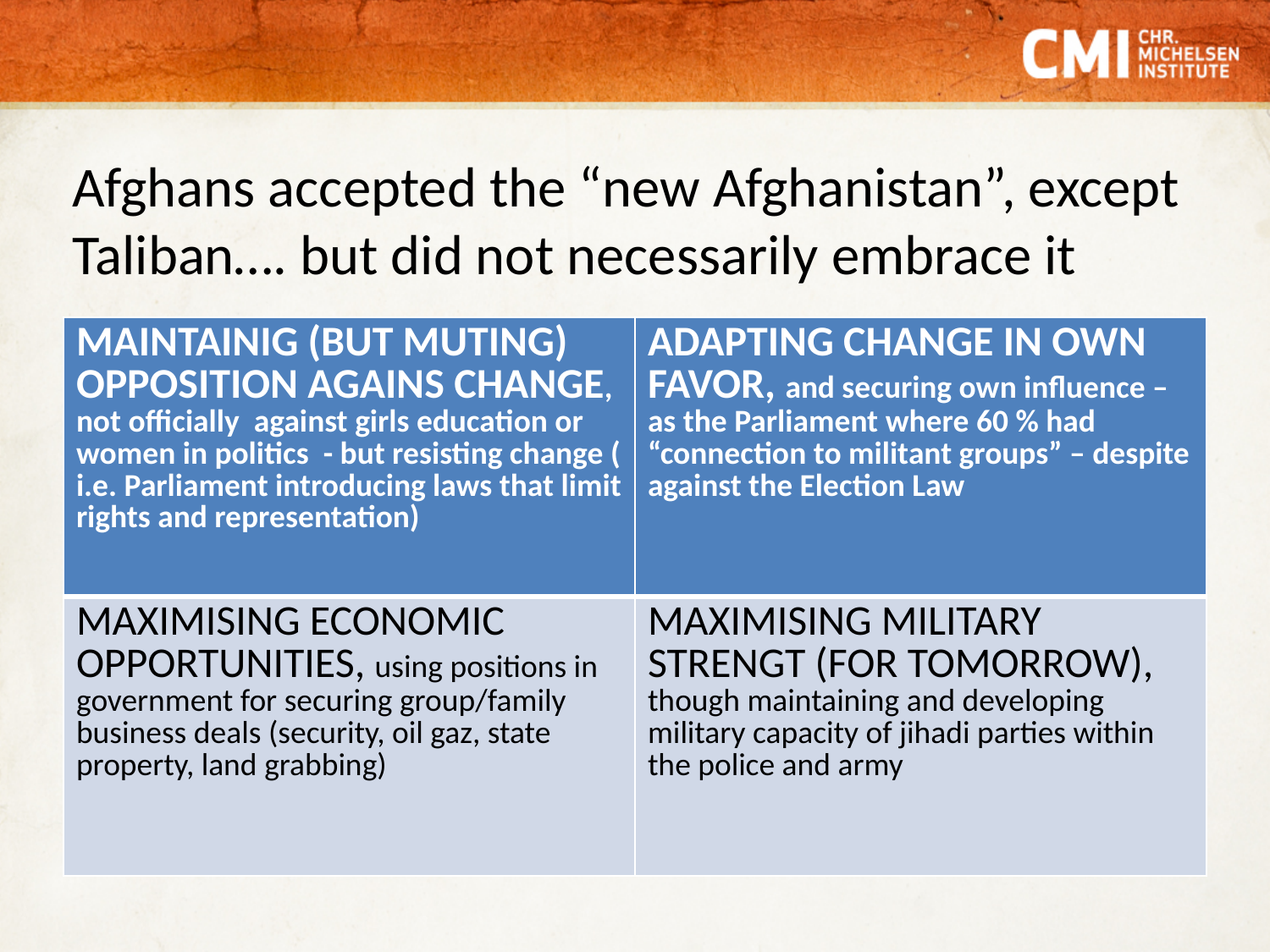

# Afghans accepted the “new Afghanistan”, except Taliban…. but did not necessarily embrace it
| MAINTAINIG (BUT MUTING) OPPOSITION AGAINS CHANGE, not officially against girls education or women in politics - but resisting change ( i.e. Parliament introducing laws that limit rights and representation) | ADAPTING CHANGE IN OWN FAVOR, and securing own influence – as the Parliament where 60 % had “connection to militant groups” – despite against the Election Law |
| --- | --- |
| MAXIMISING ECONOMIC OPPORTUNITIES, using positions in government for securing group/family business deals (security, oil gaz, state property, land grabbing) | MAXIMISING MILITARY STRENGT (FOR TOMORROW), though maintaining and developing military capacity of jihadi parties within the police and army |